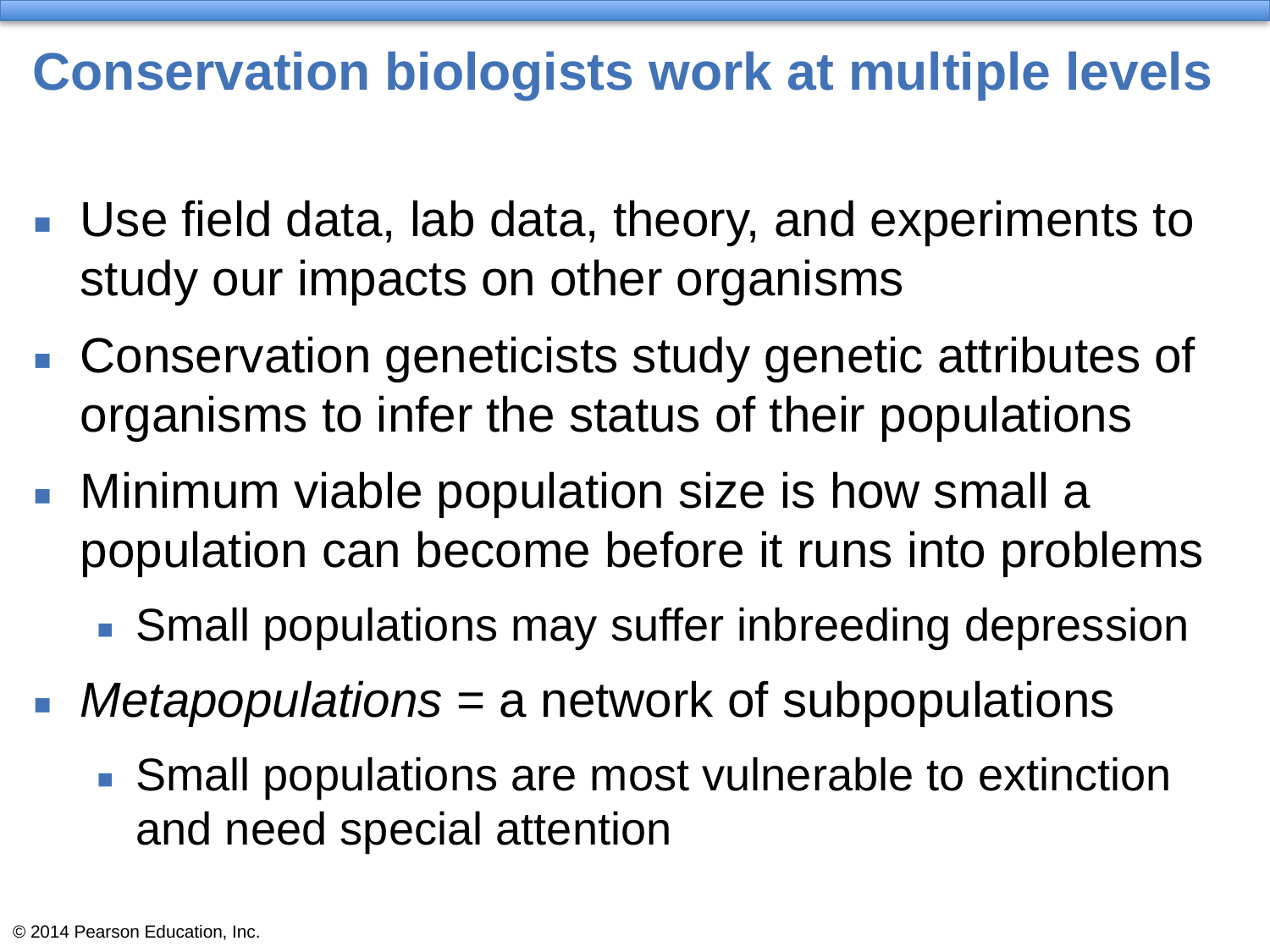

# Conservation biologists work at multiple levels
Use field data, lab data, theory, and experiments to study our impacts on other organisms
Conservation geneticists study genetic attributes of organisms to infer the status of their populations
Minimum viable population size is how small a population can become before it runs into problems
Small populations may suffer inbreeding depression
Metapopulations = a network of subpopulations
Small populations are most vulnerable to extinction and need special attention